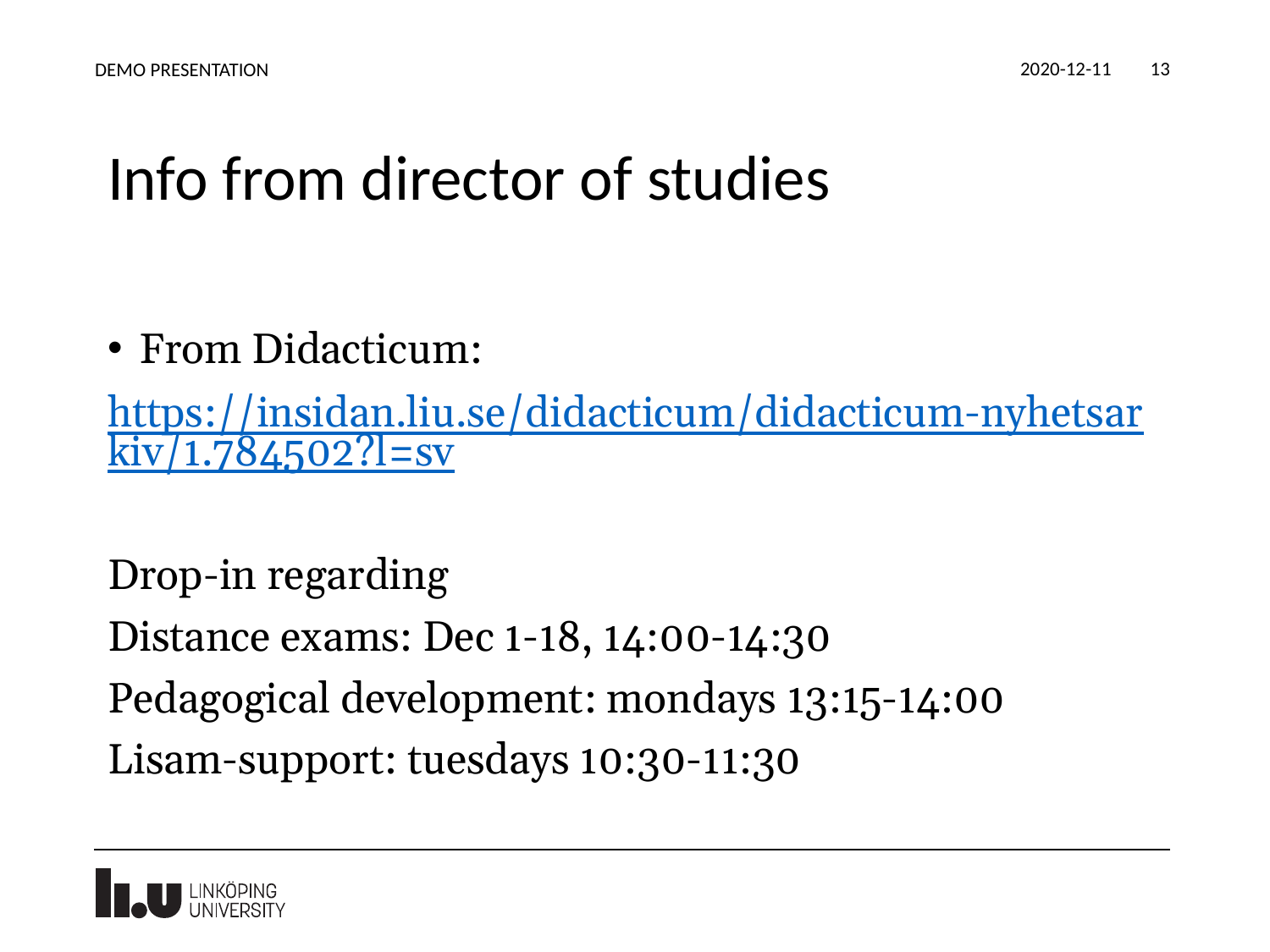

2020-12-11
DEMO PRESENTATION
13
# Info from director of studies

From Didacticum:
https://insidan.liu.se/didacticum/didacticum-nyhetsarkiv/1.784502?l=sv

Drop-in regarding
Distance exams: Dec 1-18, 14:00-14:30
Pedagogical development: mondays 13:15-14:00
Lisam-support: tuesdays 10:30-11:30